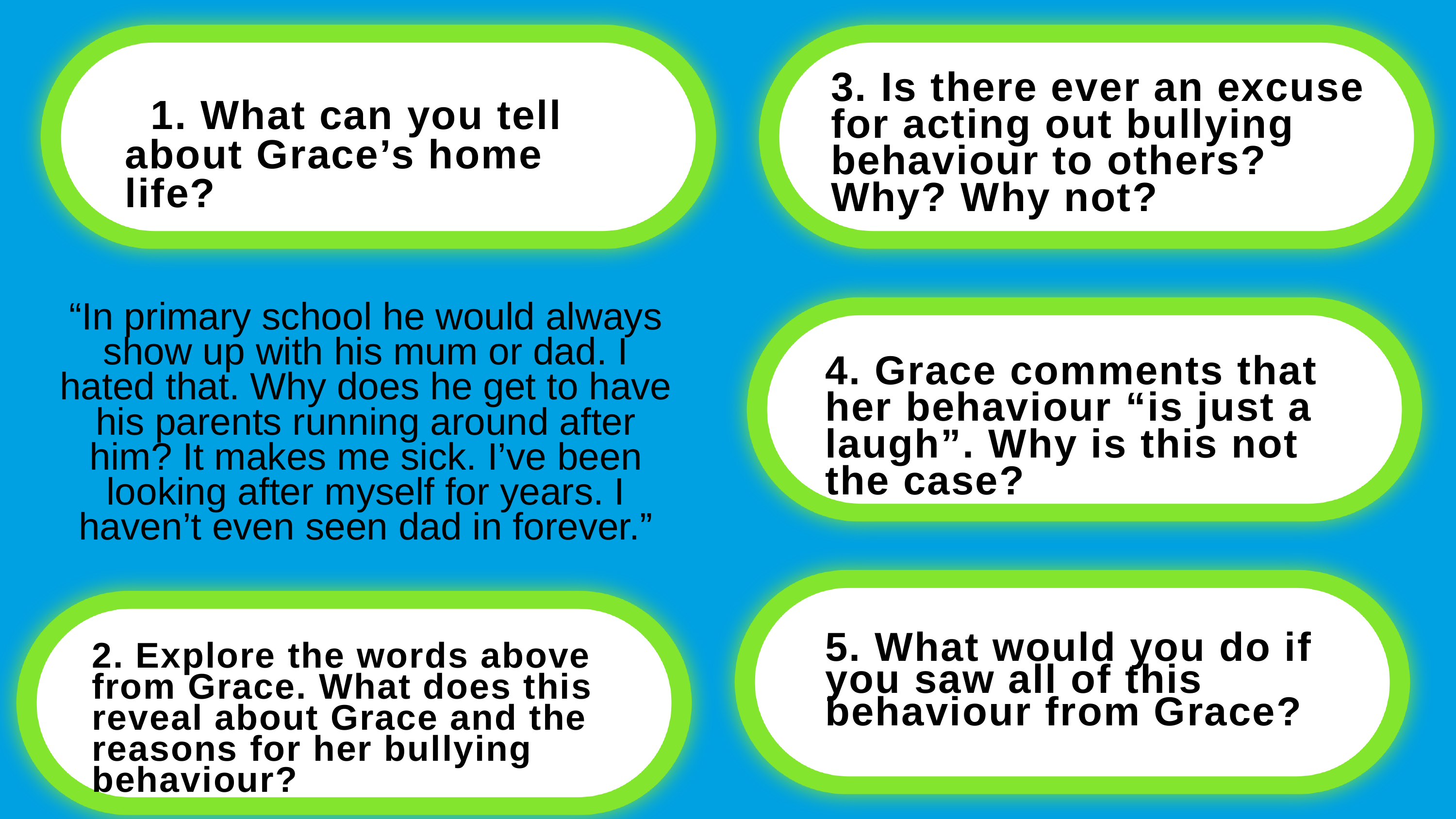

3. Is there ever an excuse for acting out bullying behaviour to others? Why? Why not?
  1. What can you tell about Grace’s home life?

“In primary school he would always show up with his mum or dad. I hated that. Why does he get to have his parents running around after him? It makes me sick. I’ve been looking after myself for years. I haven’t even seen dad in forever.”
4. Grace comments that her behaviour “is just a laugh”. Why is this not the case?

5. What would you do if you saw all of this behaviour from Grace?
2. Explore the words above from Grace. What does this reveal about Grace and the reasons for her bullying behaviour?